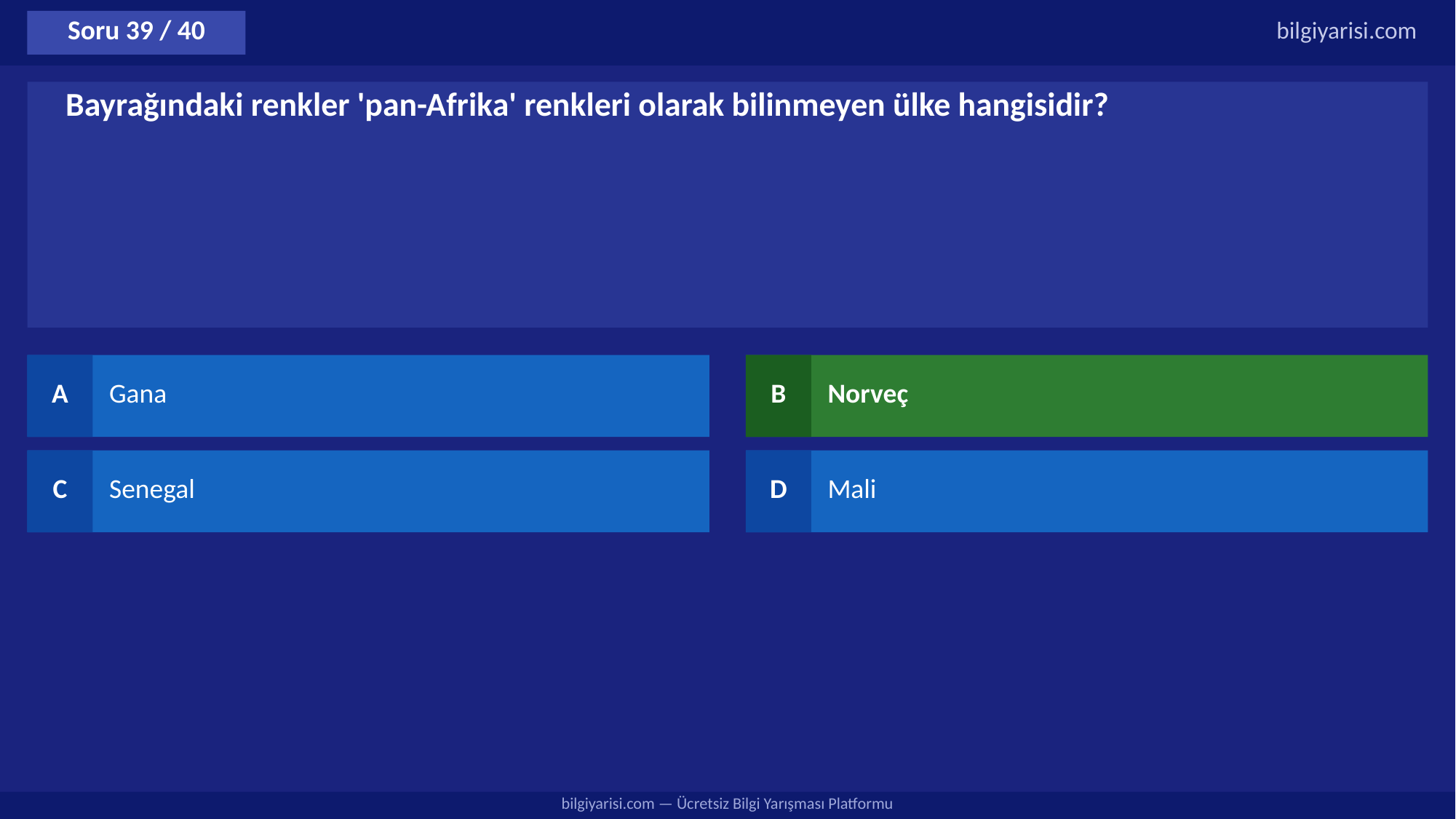

Soru 39 / 40
bilgiyarisi.com

Bayrağındaki renkler 'pan-Afrika' renkleri olarak bilinmeyen ülke hangisidir?

A
Gana

B
Norveç

C
Senegal

D
Mali
bilgiyarisi.com — Ücretsiz Bilgi Yarışması Platformu